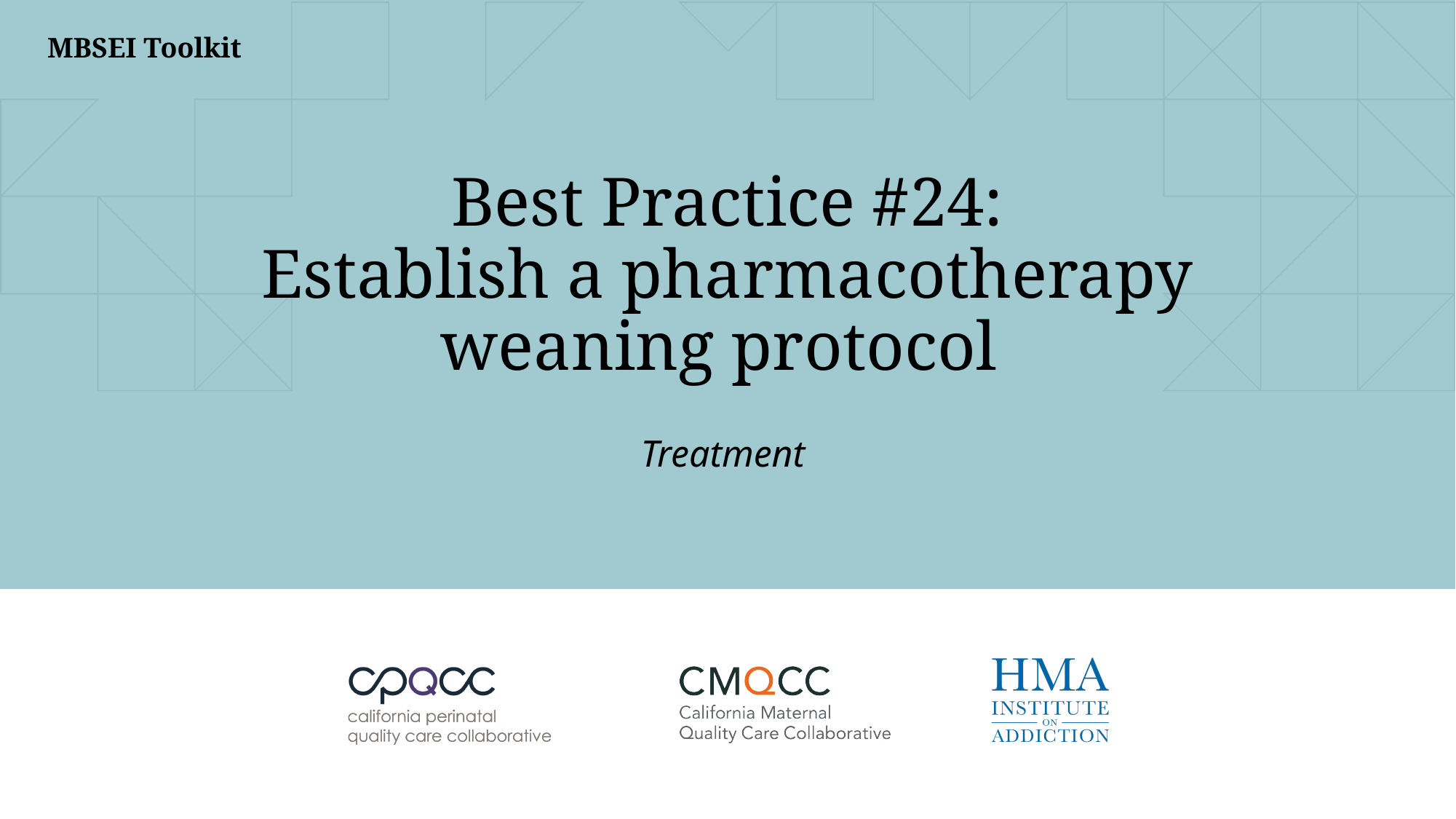

# Best Practice #24: Establish a pharmacotherapy weaning protocol
Treatment